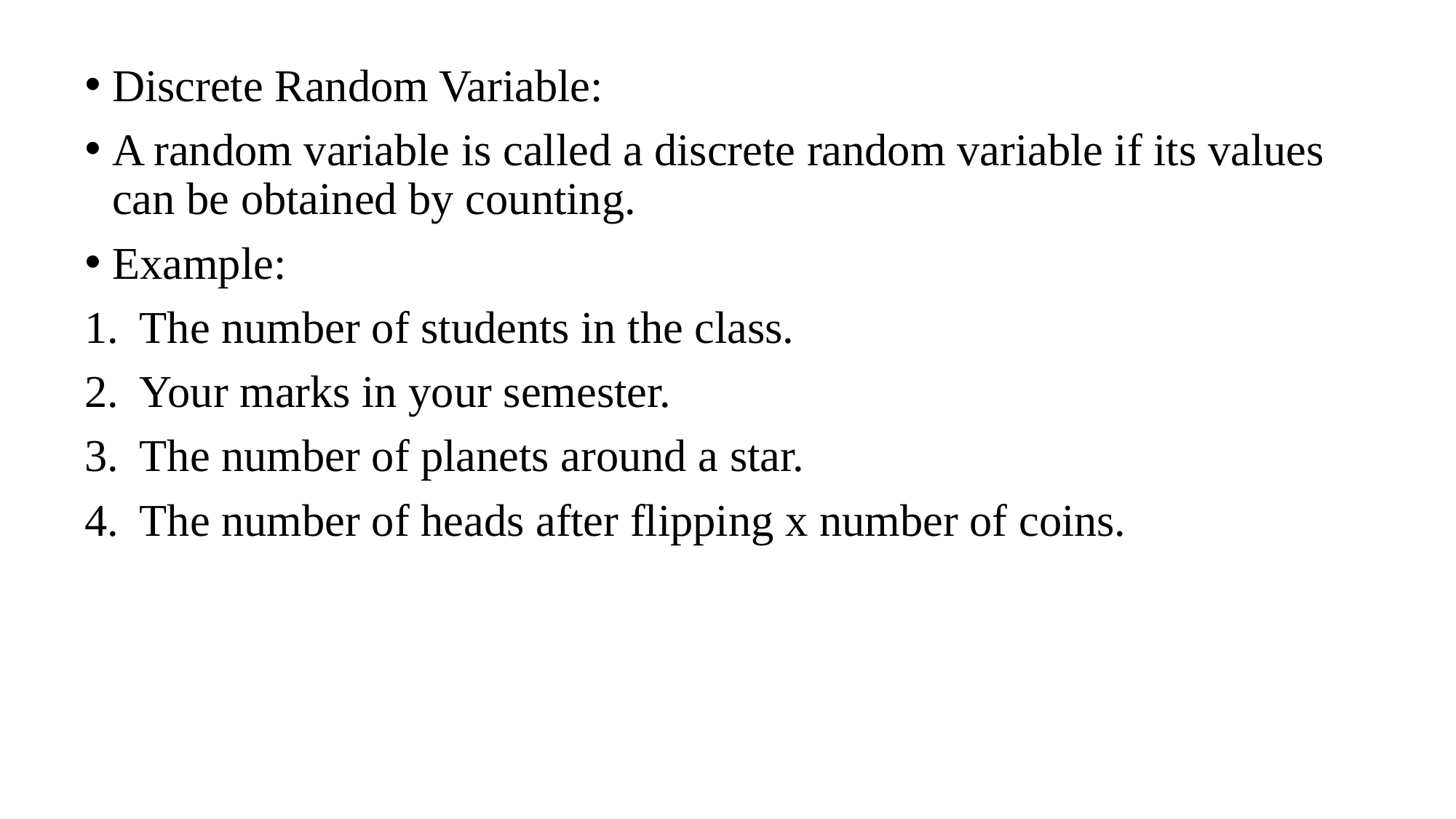

Discrete Random Variable:
A random variable is called a discrete random variable if its values can be obtained by counting.
Example:
The number of students in the class.
Your marks in your semester.
The number of planets around a star.
The number of heads after flipping x number of coins.